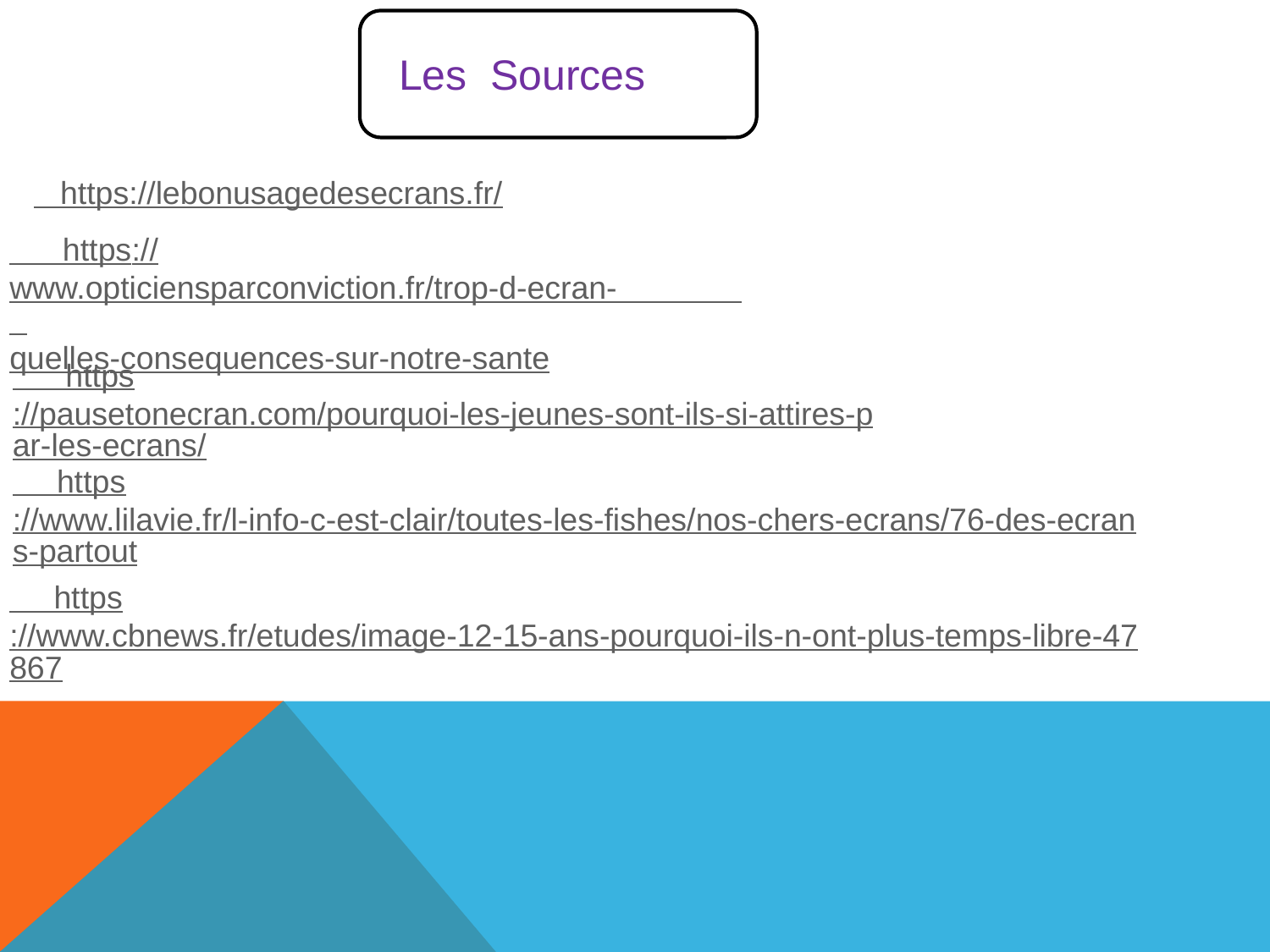

Les  Sources
   https://lebonusagedesecrans.fr/

      https://www.opticiensparconviction.fr/trop-d-ecran-                quelles-consequences-sur-notre-sante

      https://pausetonecran.com/pourquoi-les-jeunes-sont-ils-si-attires-par-les-ecrans/

     https://www.lilavie.fr/l-info-c-est-clair/toutes-les-fishes/nos-chers-ecrans/76-des-ecrans-partout

     https://www.cbnews.fr/etudes/image-12-15-ans-pourquoi-ils-n-ont-plus-temps-libre-47867